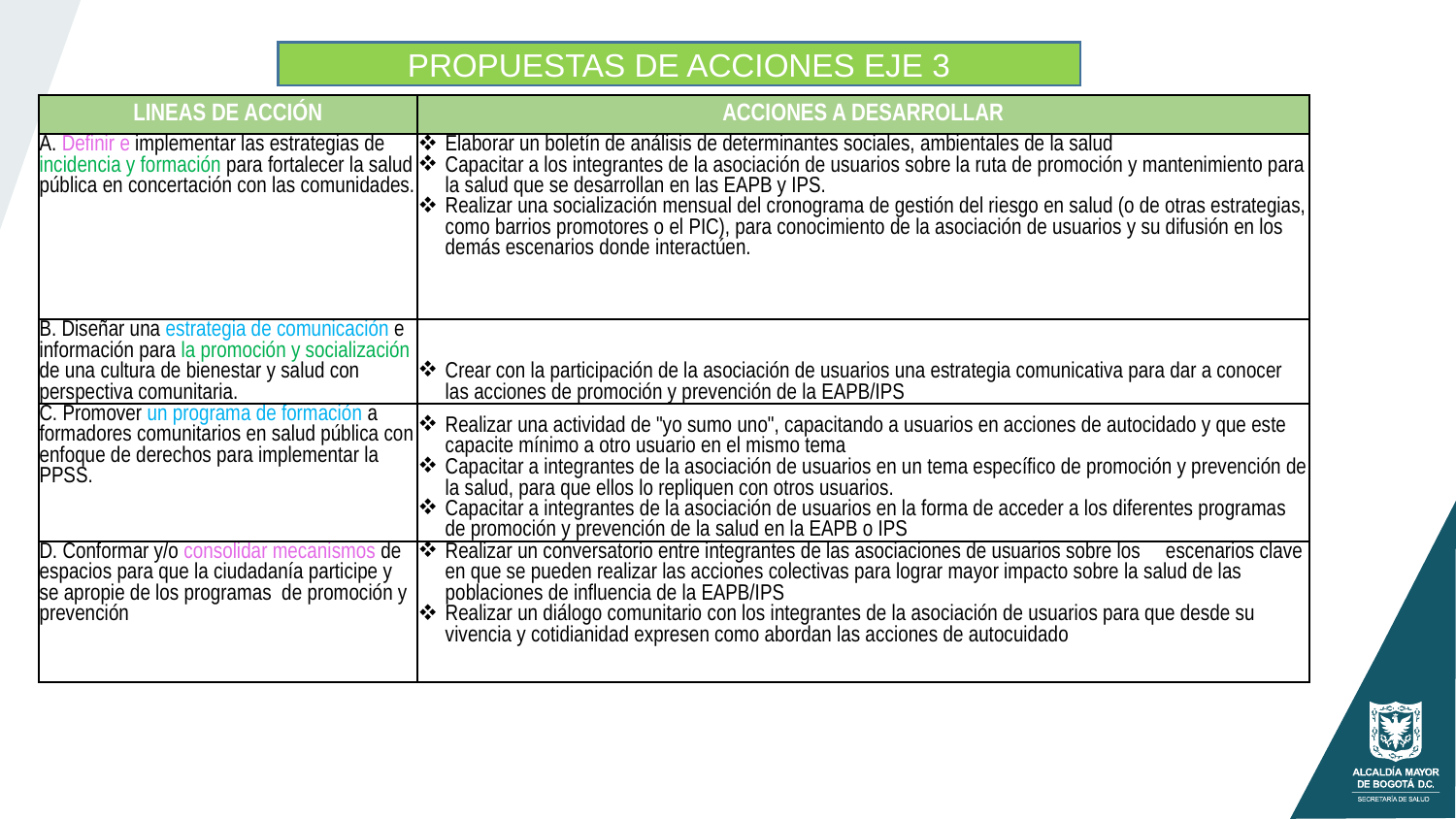

PROPUESTAS DE ACCIONES EJE 3
| LINEAS DE ACCIÓN | ACCIONES A DESARROLLAR |
| --- | --- |
| A. Definir e implementar las estrategias de incidencia y formación para fortalecer la salud pública en concertación con las comunidades. | Elaborar un boletín de análisis de determinantes sociales, ambientales de la salud Capacitar a los integrantes de la asociación de usuarios sobre la ruta de promoción y mantenimiento para la salud que se desarrollan en las EAPB y IPS. Realizar una socialización mensual del cronograma de gestión del riesgo en salud (o de otras estrategias, como barrios promotores o el PIC), para conocimiento de la asociación de usuarios y su difusión en los demás escenarios donde interactúen. |
| B. Diseñar una estrategia de comunicación e información para la promoción y socialización de una cultura de bienestar y salud con perspectiva comunitaria. | Crear con la participación de la asociación de usuarios una estrategia comunicativa para dar a conocer las acciones de promoción y prevención de la EAPB/IPS |
| C. Promover un programa de formación a formadores comunitarios en salud pública con enfoque de derechos para implementar la PPSS. | Realizar una actividad de "yo sumo uno", capacitando a usuarios en acciones de autocidado y que este capacite mínimo a otro usuario en el mismo tema Capacitar a integrantes de la asociación de usuarios en un tema específico de promoción y prevención de la salud, para que ellos lo repliquen con otros usuarios. Capacitar a integrantes de la asociación de usuarios en la forma de acceder a los diferentes programas de promoción y prevención de la salud en la EAPB o IPS |
| D. Conformar y/o consolidar mecanismos de espacios para que la ciudadanía participe y se apropie de los programas de promoción y prevención | Realizar un conversatorio entre integrantes de las asociaciones de usuarios sobre los escenarios clave en que se pueden realizar las acciones colectivas para lograr mayor impacto sobre la salud de las poblaciones de influencia de la EAPB/IPS Realizar un diálogo comunitario con los integrantes de la asociación de usuarios para que desde su vivencia y cotidianidad expresen como abordan las acciones de autocuidado |